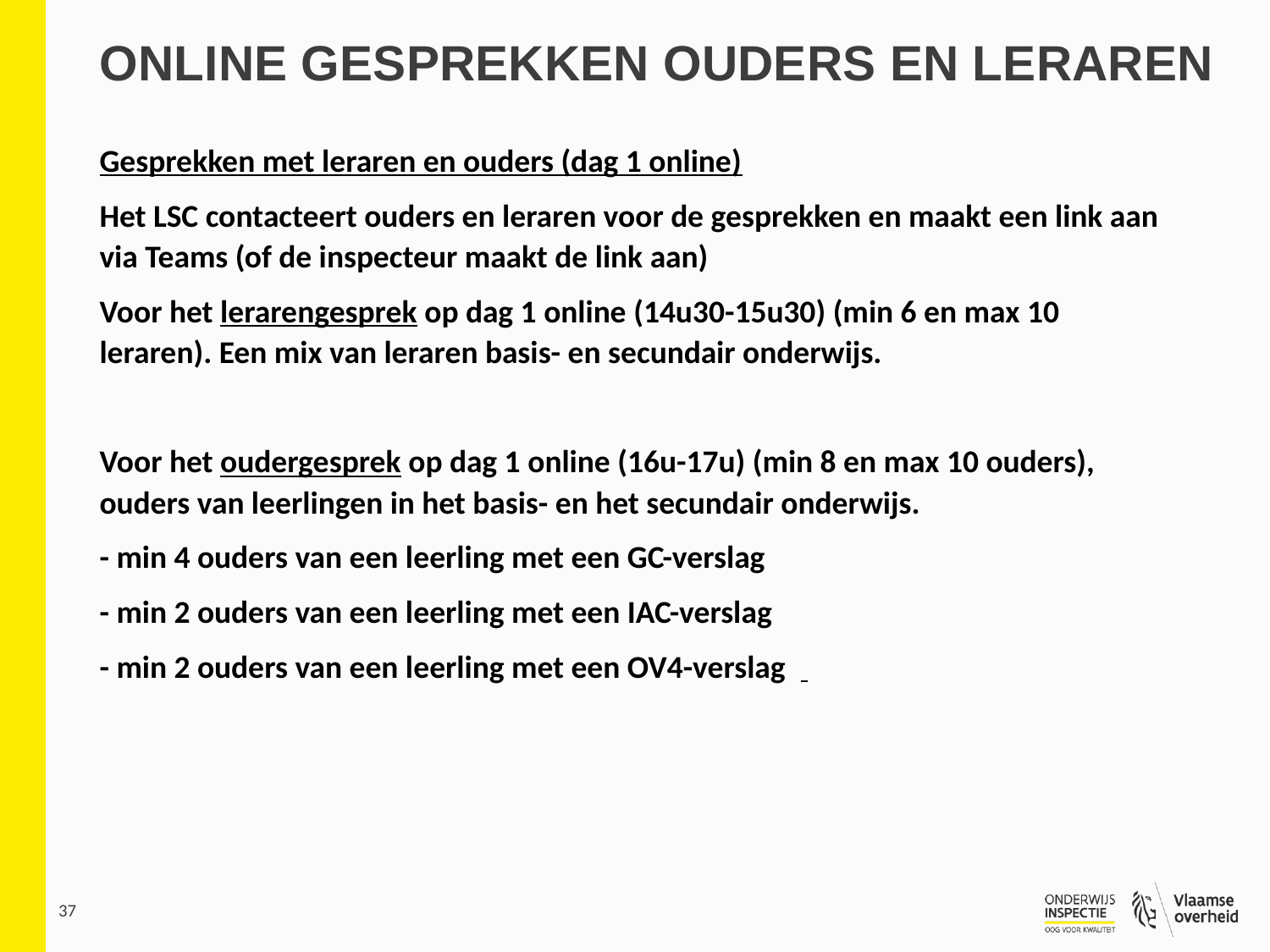

# ONLINE gesprekken ouders en leraren

Gesprekken met leraren en ouders (dag 1 online)
Het LSC contacteert ouders en leraren voor de gesprekken en maakt een link aan via Teams (of de inspecteur maakt de link aan)
Voor het lerarengesprek op dag 1 online (14u30-15u30) (min 6 en max 10 leraren). Een mix van leraren basis- en secundair onderwijs.

Voor het oudergesprek op dag 1 online (16u-17u) (min 8 en max 10 ouders), ouders van leerlingen in het basis- en het secundair onderwijs.
- min 4 ouders van een leerling met een GC-verslag
- min 2 ouders van een leerling met een IAC-verslag
- min 2 ouders van een leerling met een OV4-verslag

37